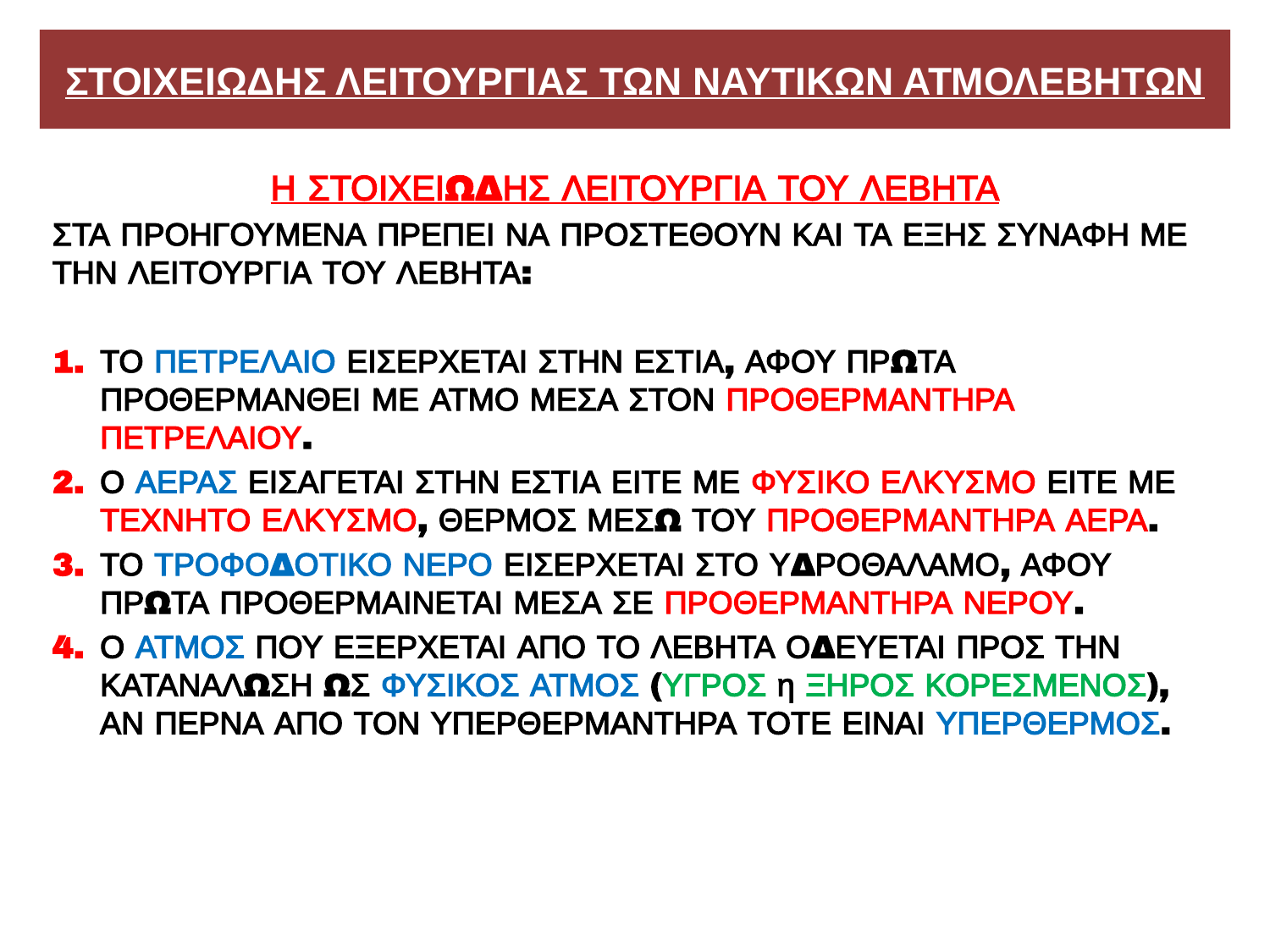

# ΣΤΟΙΧΕΙΩΔHΣ ΛΕΙΤΟΥΡΓΙΑΣ ΤΩΝ ΝΑΥΤΙΚΩΝ ΑΤΜΟΛΕΒΗΤΩΝ
Η ΣΤΟΙΧΕΙΩΔΗΣ ΛΕΙΤΟΥΡΓΙΑ ΤΟΥ ΛΕΒΗΤΑ
ΣΤΑ ΠΡΟΗΓΟΥΜΕΝΑ ΠΡΕΠΕΙ ΝΑ ΠΡΟΣΤΕΘΟΥΝ ΚΑΙ ΤΑ ΕΞΗΣ ΣΥΝΑΦΗ ΜΕ ΤΗΝ ΛΕΙΤΟΥΡΓΙΑ ΤΟΥ ΛΕΒΗΤΑ:

ΤΟ ΠΕΤΡΕΛΑΙΟ ΕΙΣΕΡΧΕΤΑΙ ΣΤΗΝ ΕΣΤΙΑ, ΑΦΟΥ ΠΡΩΤΑ ΠΡΟΘΕΡΜΑΝΘΕΙ ΜΕ ΑΤΜΟ ΜΕΣΑ ΣΤΟΝ ΠΡΟΘΕΡΜΑΝΤΗΡΑ ΠΕΤΡΕΛΑΙΟΥ.
Ο ΑΕΡΑΣ ΕΙΣΑΓΕΤΑΙ ΣΤΗΝ ΕΣΤΙΑ ΕΙΤΕ ΜΕ ΦΥΣΙΚΟ ΕΛΚΥΣΜΟ ΕΙΤΕ ΜΕ ΤΕΧΝΗΤΟ ΕΛΚΥΣΜΟ, ΘΕΡΜΟΣ ΜΕΣΩ ΤΟΥ ΠΡΟΘΕΡΜΑΝΤΗΡΑ ΑΕΡΑ.
ΤΟ ΤΡΟΦΟΔΟΤΙΚΟ ΝΕΡΟ ΕΙΣΕΡΧΕΤΑΙ ΣΤΟ ΥΔΡΟΘΑΛΑΜΟ, ΑΦΟΥ ΠΡΩΤΑ ΠΡΟΘΕΡΜΑΙΝΕΤΑΙ ΜΕΣΑ ΣΕ ΠΡΟΘΕΡΜΑΝΤΗΡΑ ΝΕΡΟΥ.
Ο ΑΤΜΟΣ ΠΟΥ ΕΞΕΡΧΕΤΑΙ ΑΠΟ ΤΟ ΛΕΒΗΤΑ ΟΔΕΥΕΤΑΙ ΠΡΟΣ ΤΗΝ ΚΑΤΑΝΑΛΩΣΗ ΩΣ ΦΥΣΙΚΟΣ ΑΤΜΟΣ (ΥΓΡΟΣ η ΞΗΡΟΣ ΚΟΡΕΣΜΕΝΟΣ), ΑΝ ΠΕΡΝΑ ΑΠΟ ΤΟΝ ΥΠΕΡΘΕΡΜΑΝΤΗΡΑ ΤΟΤΕ ΕΙΝΑΙ ΥΠΕΡΘΕΡΜΟΣ.